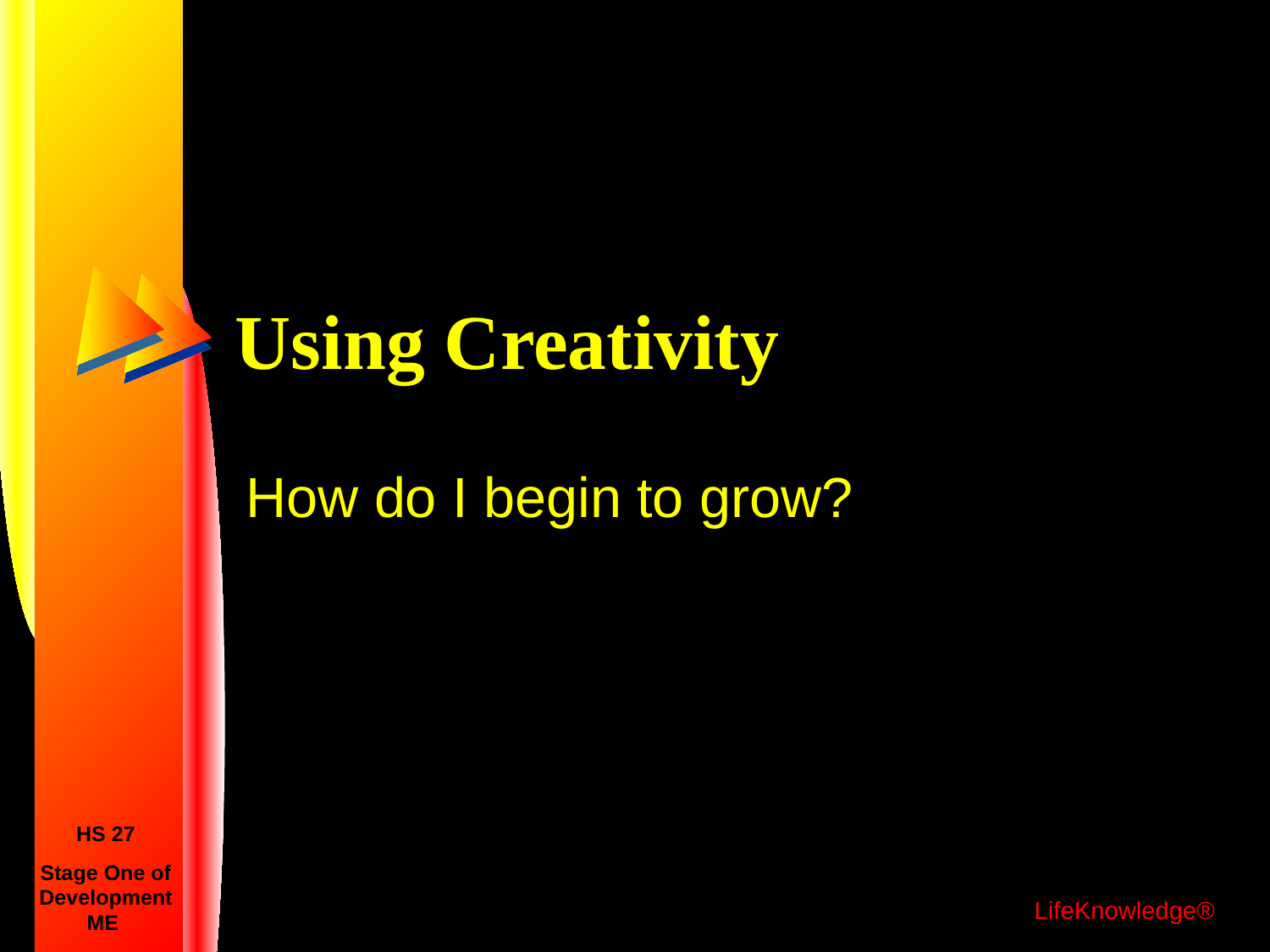

# Using Creativity
How do I begin to grow?

HS 27
Stage One of Development
ME
LifeKnowledge®